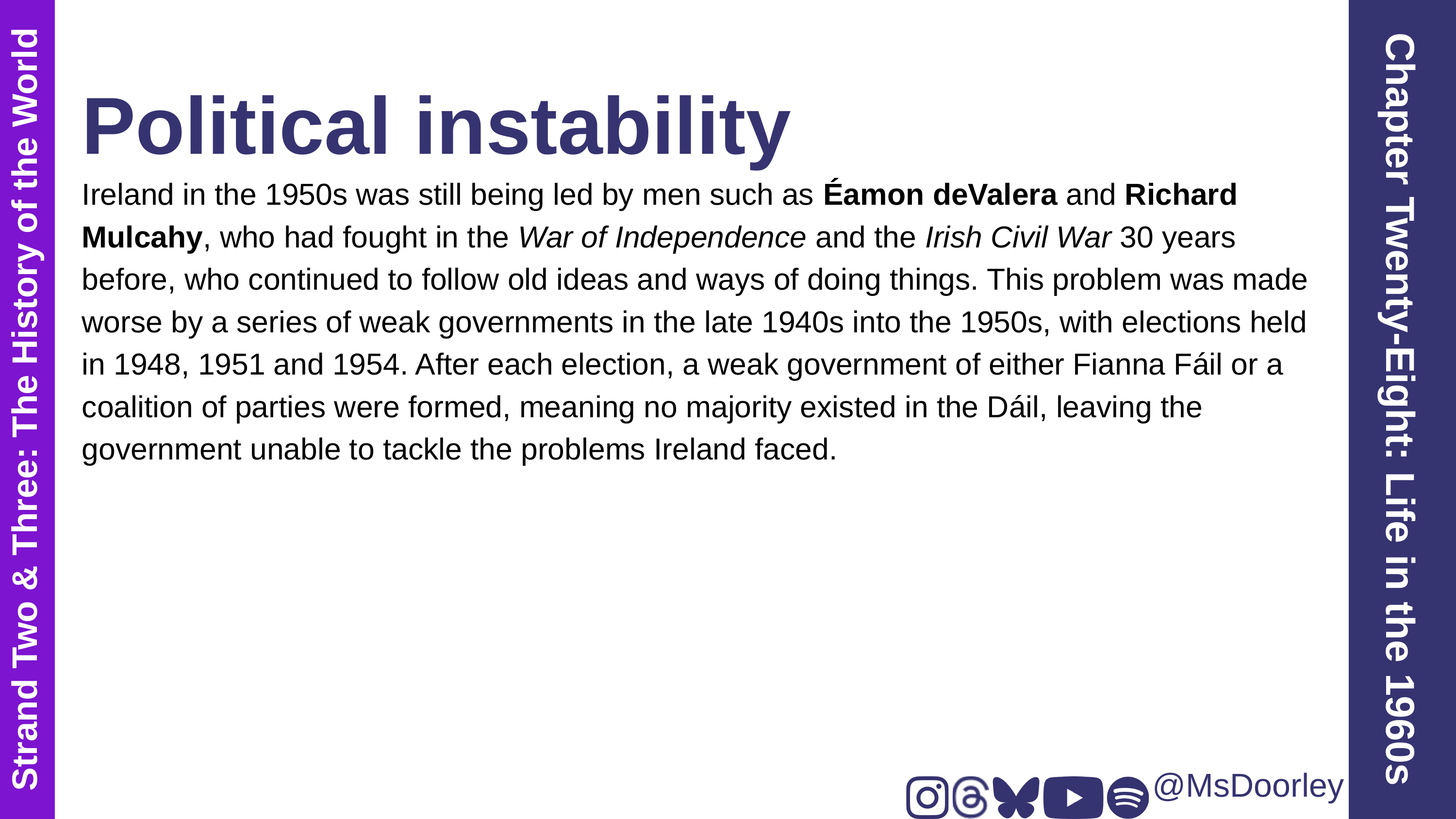

Political instability
Ireland in the 1950s was still being led by men such as Éamon deValera and Richard Mulcahy, who had fought in the War of Independence and the Irish Civil War 30 years before, who continued to follow old ideas and ways of doing things. This problem was made worse by a series of weak governments in the late 1940s into the 1950s, with elections held in 1948, 1951 and 1954. After each election, a weak government of either Fianna Fáil or a coalition of parties were formed, meaning no majority existed in the Dáil, leaving the government unable to tackle the problems Ireland faced.
Chapter Twenty-Eight: Life in the 1960s
Strand Two & Three: The History of the World

@MsDoorley